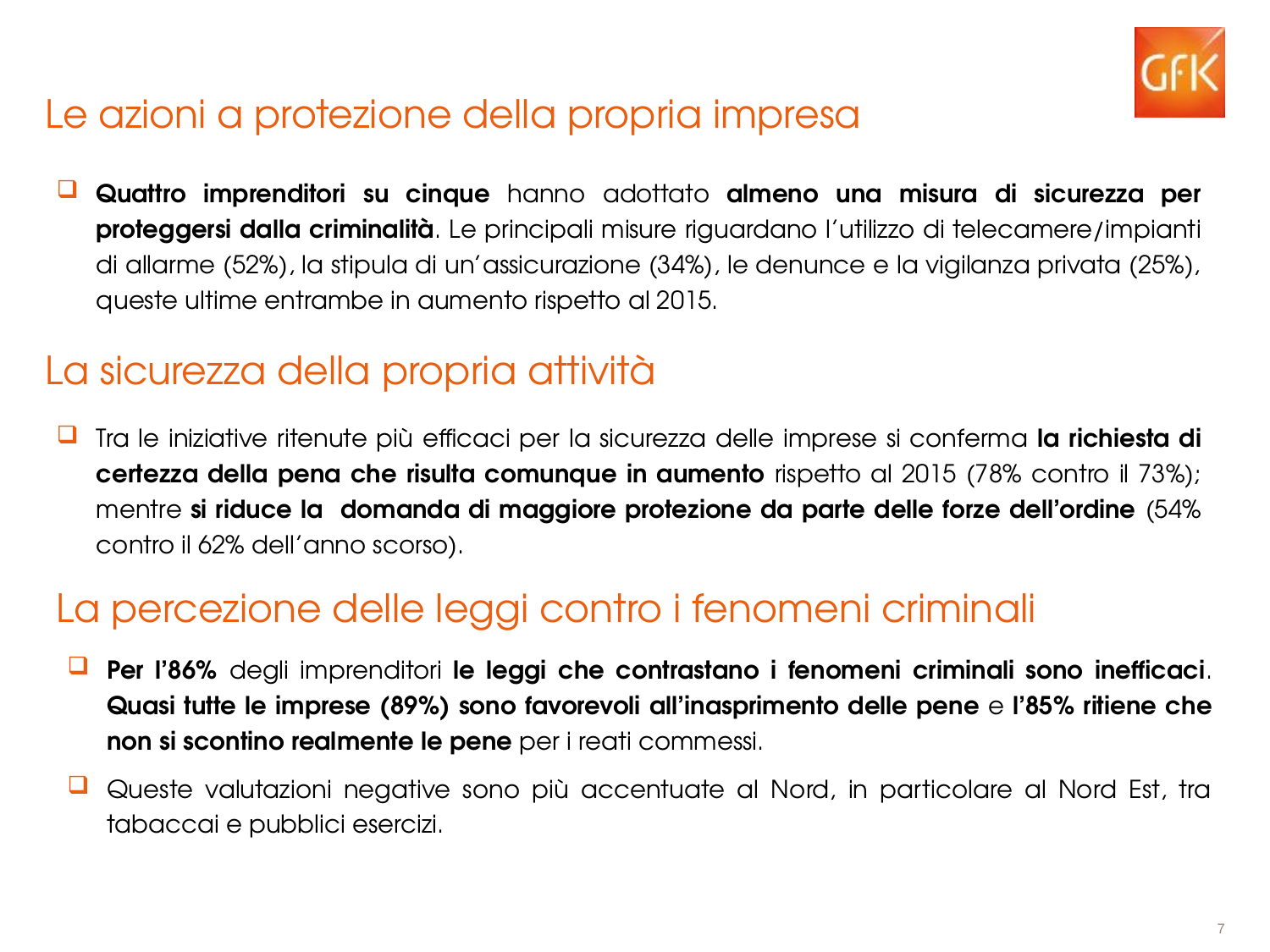

# Le azioni a protezione della propria impresa
Quattro imprenditori su cinque hanno adottato almeno una misura di sicurezza per proteggersi dalla criminalità. Le principali misure riguardano l’utilizzo di telecamere/impianti di allarme (52%), la stipula di un’assicurazione (34%), le denunce e la vigilanza privata (25%), queste ultime entrambe in aumento rispetto al 2015.
La sicurezza della propria attività
Tra le iniziative ritenute più efficaci per la sicurezza delle imprese si conferma la richiesta di certezza della pena che risulta comunque in aumento rispetto al 2015 (78% contro il 73%); mentre si riduce la  domanda di maggiore protezione da parte delle forze dell’ordine (54% contro il 62% dell’anno scorso).
La percezione delle leggi contro i fenomeni criminali
Per l’86% degli imprenditori le leggi che contrastano i fenomeni criminali sono inefficaci. Quasi tutte le imprese (89%) sono favorevoli all’inasprimento delle pene e l’85% ritiene che non si scontino realmente le pene per i reati commessi.
Queste valutazioni negative sono più accentuate al Nord, in particolare al Nord Est, tra tabaccai e pubblici esercizi.